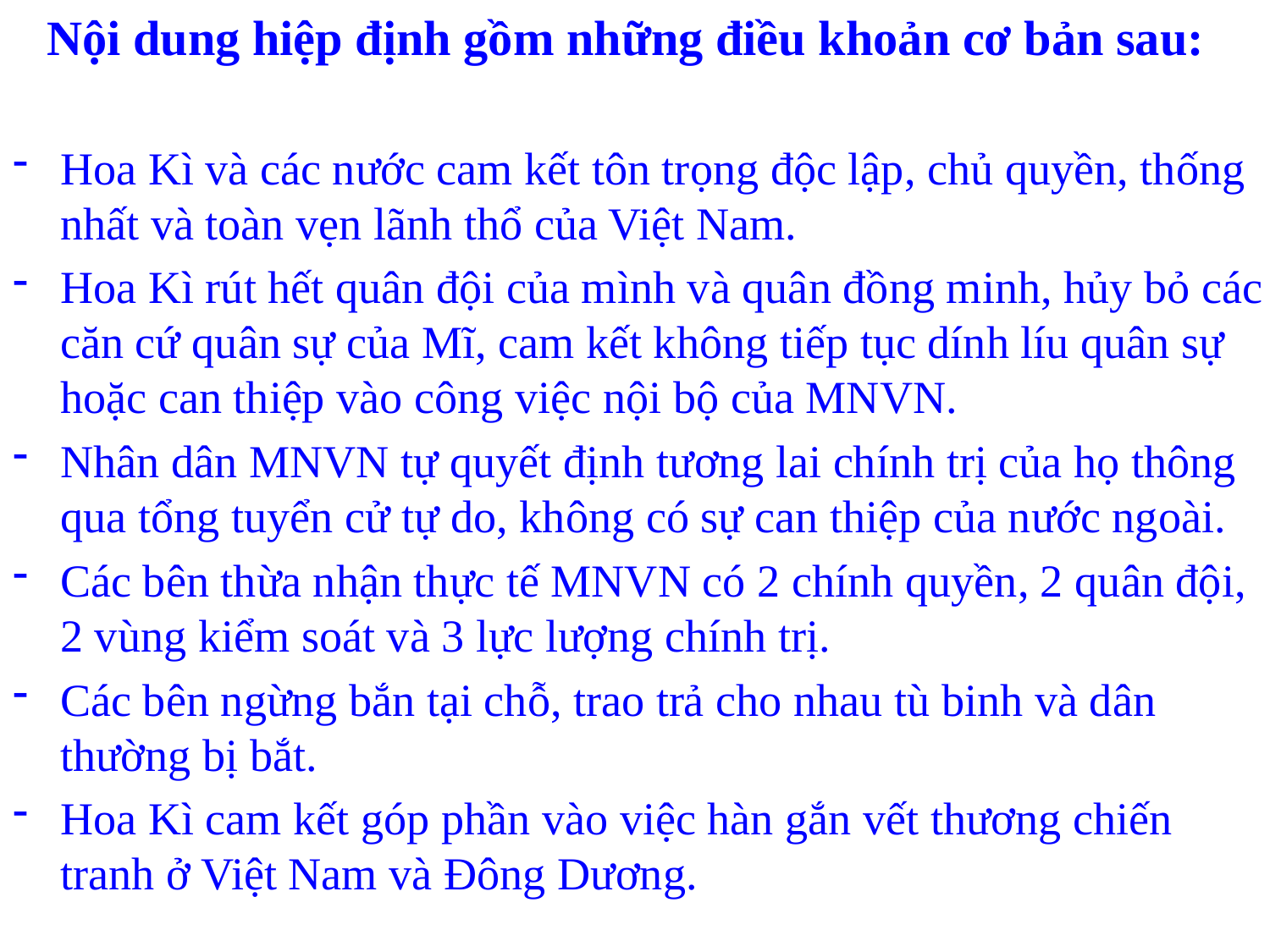

Nội dung hiệp định gồm những điều khoản cơ bản sau:

Hoa Kì và các nước cam kết tôn trọng độc lập, chủ quyền, thống nhất và toàn vẹn lãnh thổ của Việt Nam.
Hoa Kì rút hết quân đội của mình và quân đồng minh, hủy bỏ các căn cứ quân sự của Mĩ, cam kết không tiếp tục dính líu quân sự hoặc can thiệp vào công việc nội bộ của MNVN.
Nhân dân MNVN tự quyết định tương lai chính trị của họ thông qua tổng tuyển cử tự do, không có sự can thiệp của nước ngoài.
Các bên thừa nhận thực tế MNVN có 2 chính quyền, 2 quân đội, 2 vùng kiểm soát và 3 lực lượng chính trị.
Các bên ngừng bắn tại chỗ, trao trả cho nhau tù binh và dân thường bị bắt.
Hoa Kì cam kết góp phần vào việc hàn gắn vết thương chiến tranh ở Việt Nam và Đông Dương.